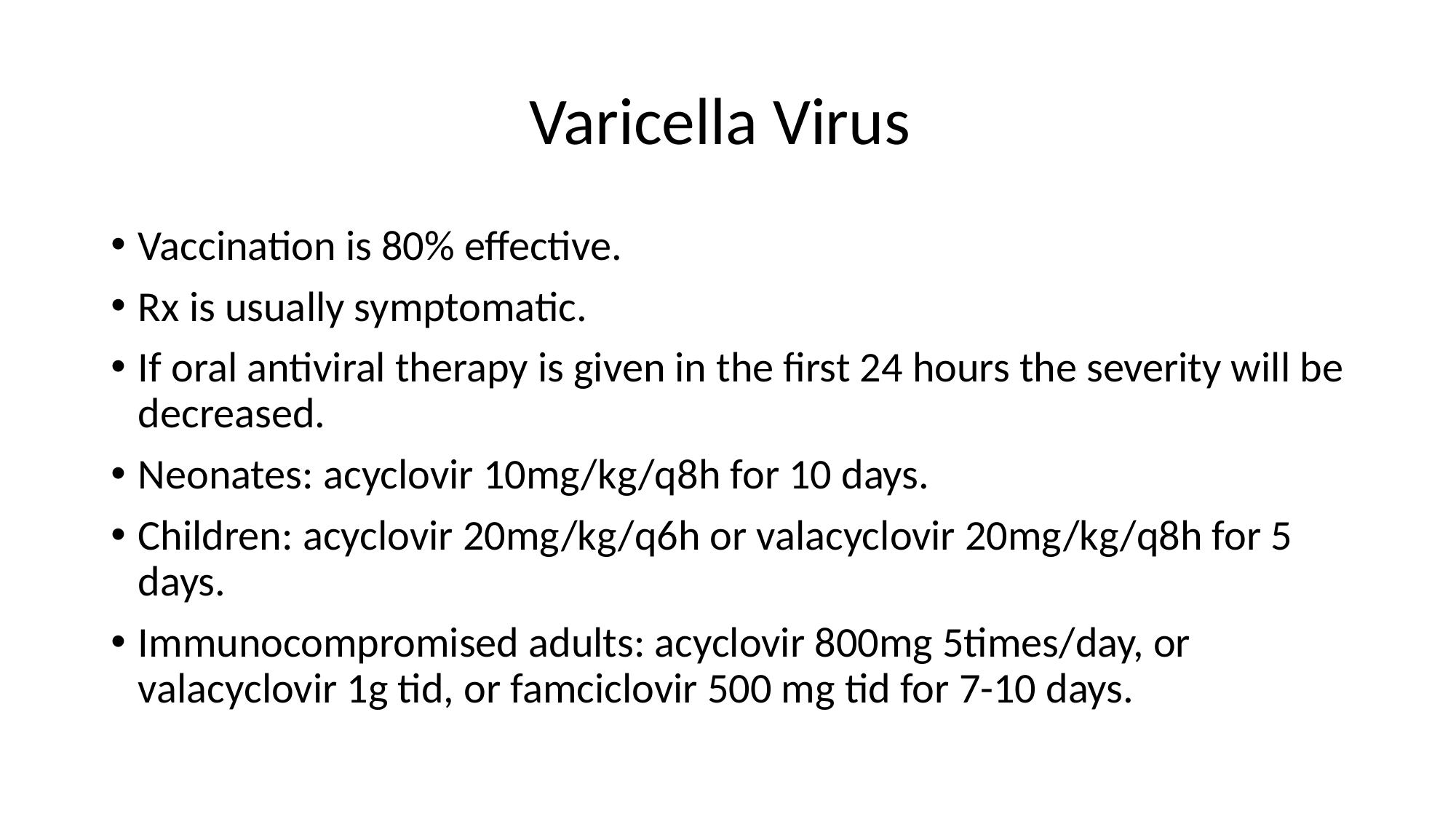

# Varicella Virus
Vaccination is 80% effective.
Rx is usually symptomatic.
If oral antiviral therapy is given in the first 24 hours the severity will be decreased.
Neonates: acyclovir 10mg/kg/q8h for 10 days.
Children: acyclovir 20mg/kg/q6h or valacyclovir 20mg/kg/q8h for 5 days.
Immunocompromised adults: acyclovir 800mg 5times/day, or valacyclovir 1g tid, or famciclovir 500 mg tid for 7-10 days.